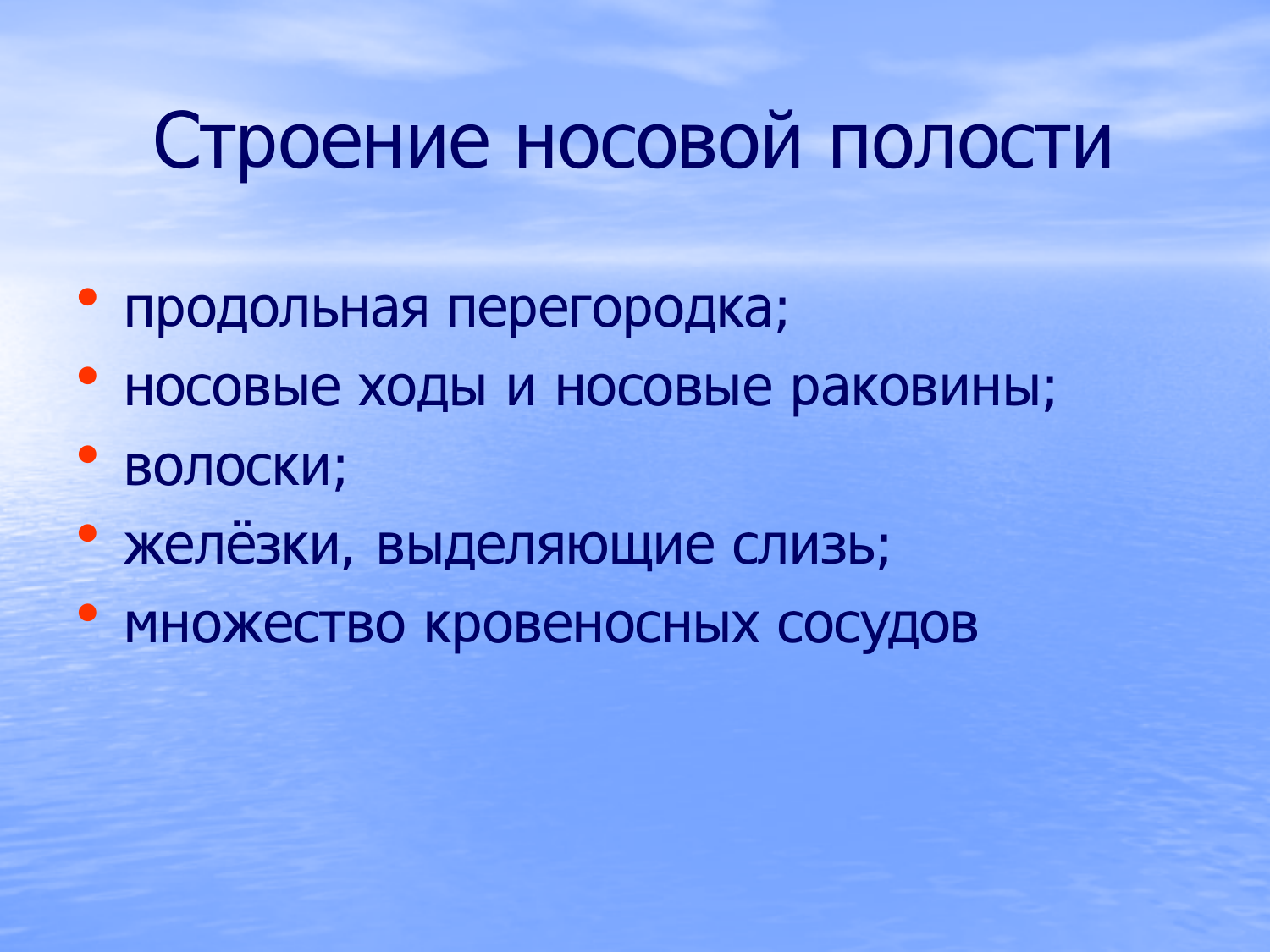

# Строение носовой полости
продольная перегородка;
носовые ходы и носовые раковины;
волоски;
желёзки, выделяющие слизь;
множество кровеносных сосудов